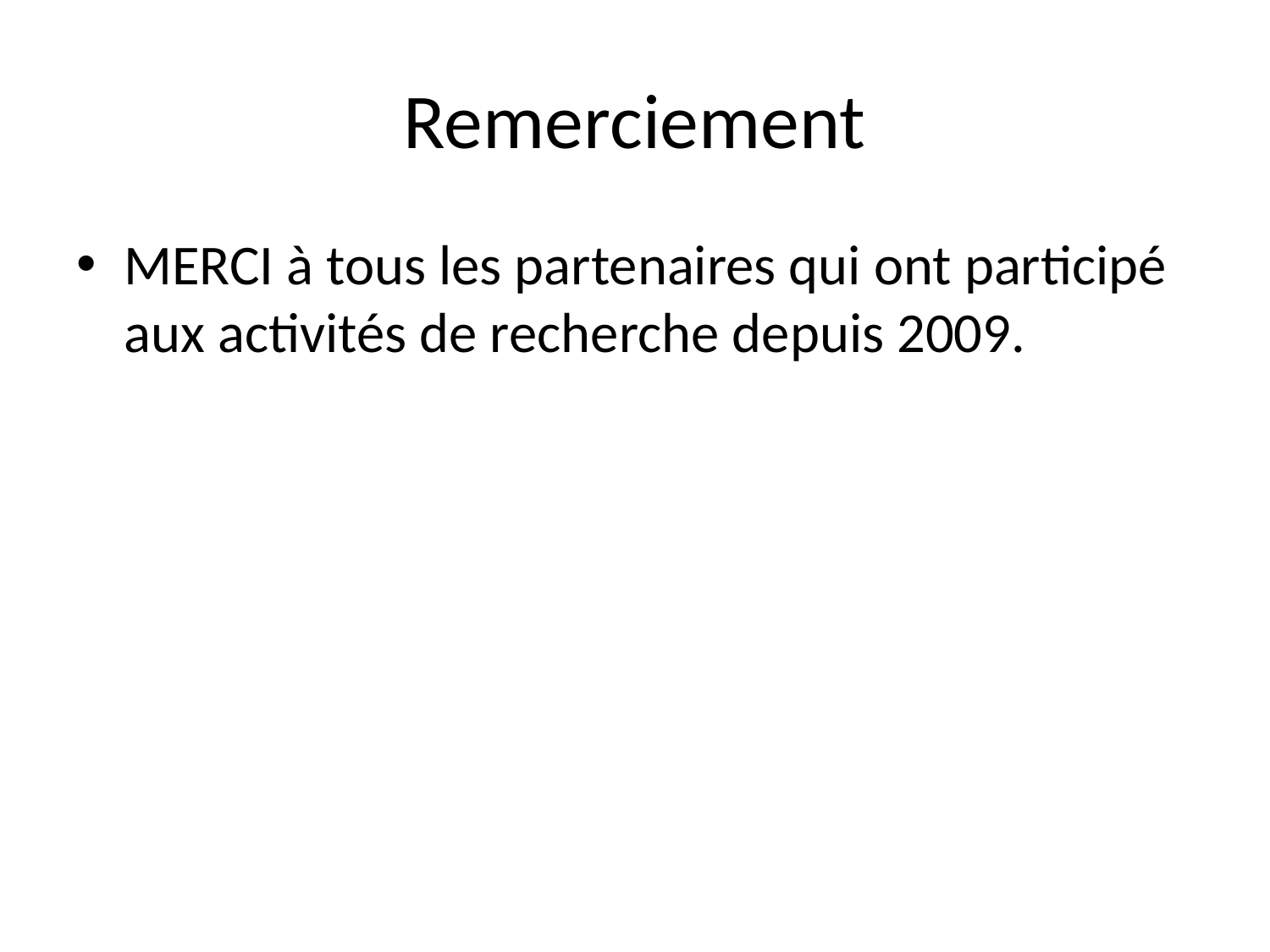

# Remerciement
MERCI à tous les partenaires qui ont participé aux activités de recherche depuis 2009.